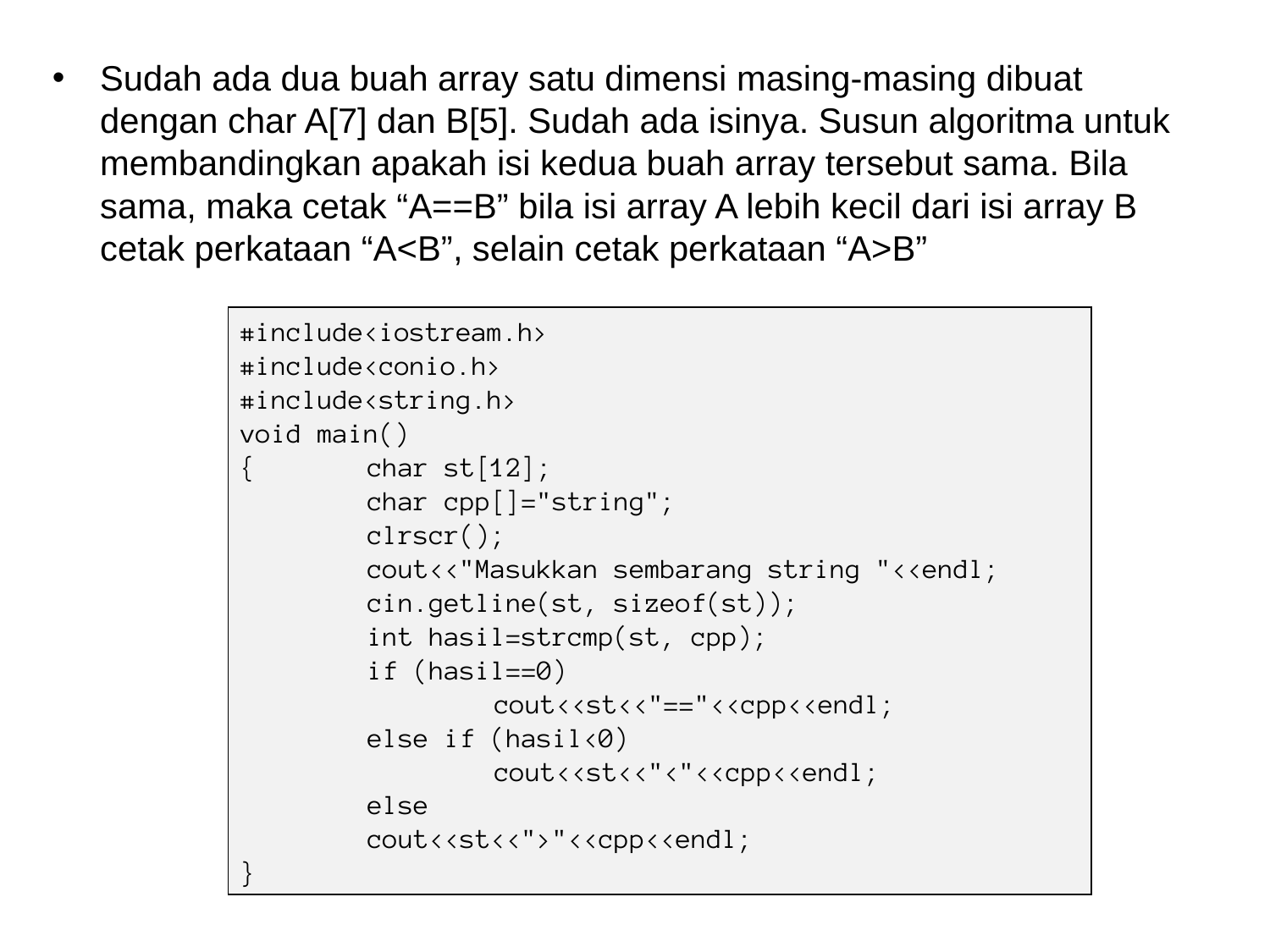

Sudah ada dua buah array satu dimensi masing-masing dibuat dengan char A[7] dan B[5]. Sudah ada isinya. Susun algoritma untuk membandingkan apakah isi kedua buah array tersebut sama. Bila sama, maka cetak “A==B” bila isi array A lebih kecil dari isi array B cetak perkataan “A<B”, selain cetak perkataan “A>B”

#include<iostream.h>
#include<conio.h>
#include<string.h>
void main()
{	char st[12];
	char cpp[]="string";
	clrscr();
	cout<<"Masukkan sembarang string "<<endl;
	cin.getline(st, sizeof(st));
	int hasil=strcmp(st, cpp);
	if (hasil==0)
		cout<<st<<"=="<<cpp<<endl;
	else if (hasil<0)
		cout<<st<<"<"<<cpp<<endl;
	else
	cout<<st<<">"<<cpp<<endl;
}